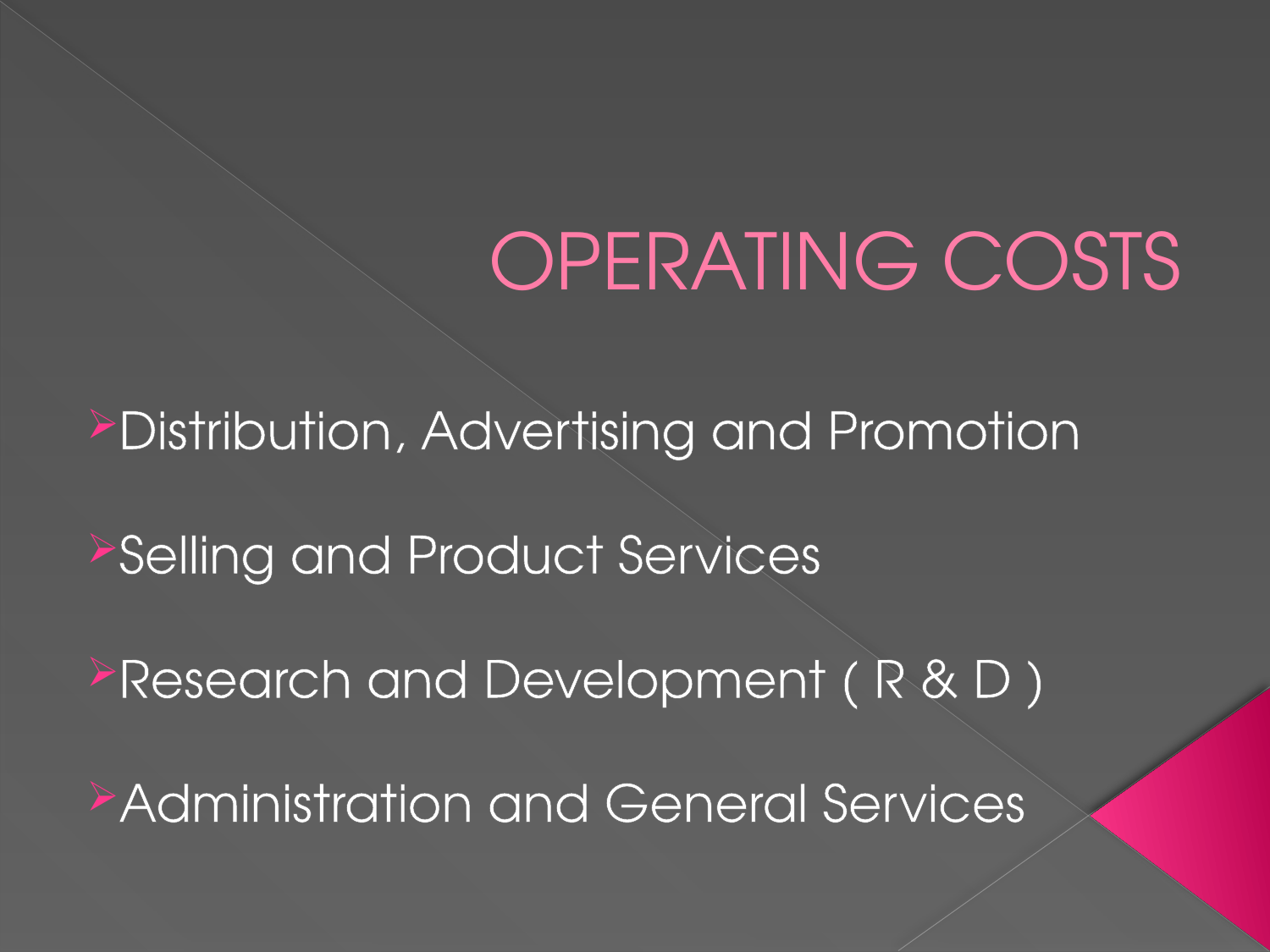

# OPERATING COSTS
Distribution, Advertising and Promotion

Selling and Product Services

Research and Development ( R & D )

Administration and General Services